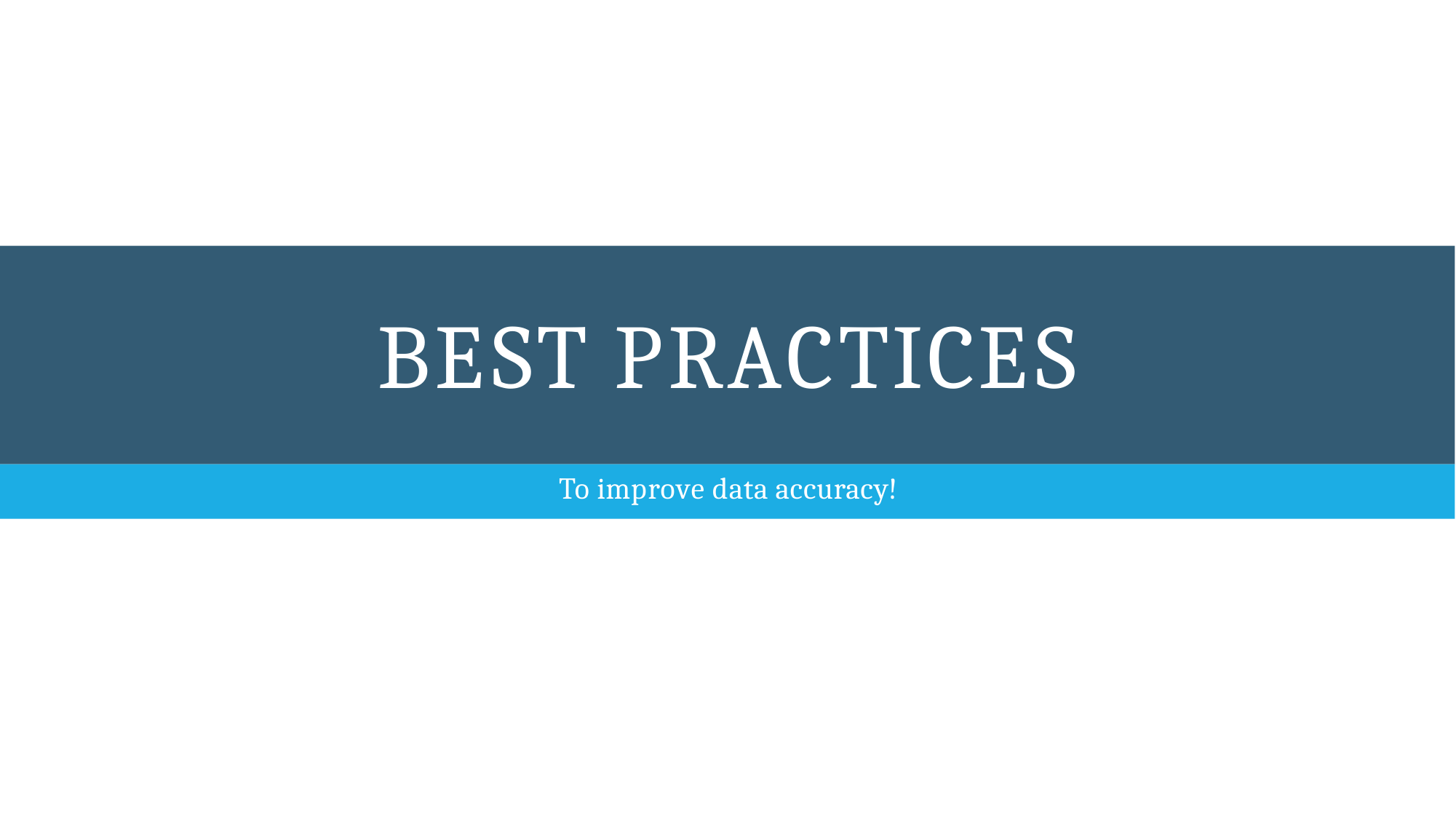

# BEST PRACTICES
To improve data accuracy!